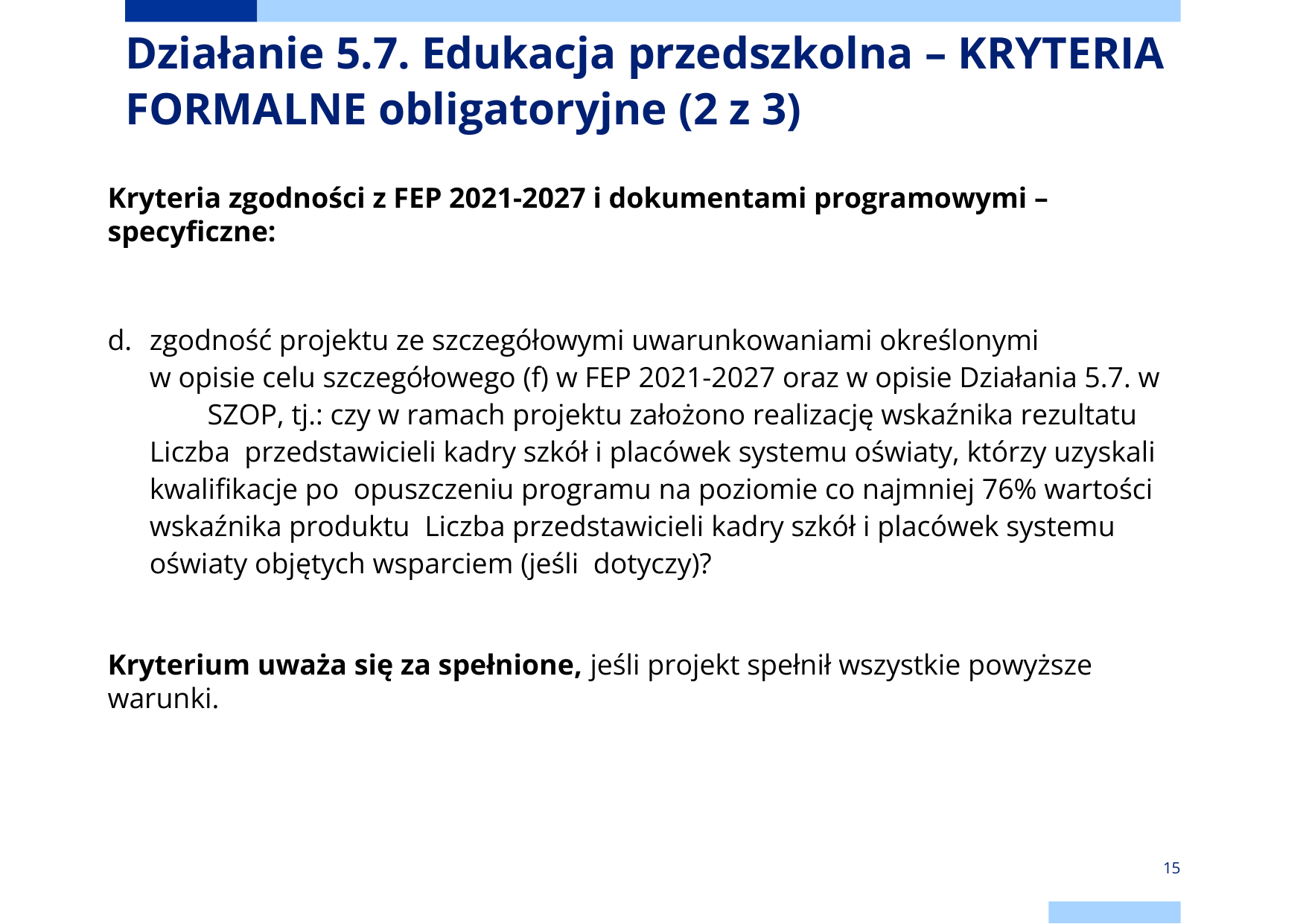

# Działanie 5.7. Edukacja przedszkolna – KRYTERIA FORMALNE obligatoryjne (2 z 3)
Kryteria zgodności z FEP 2021-2027 i dokumentami programowymi – specyficzne:

zgodność projektu ze szczegółowymi uwarunkowaniami określonymi
w opisie celu szczegółowego (f) w FEP 2021-2027 oraz w opisie Działania 5.7. w           SZOP, tj.: czy w ramach projektu założono realizację wskaźnika rezultatu Liczba  przedstawicieli kadry szkół i placówek systemu oświaty, którzy uzyskali kwalifikacje po  opuszczeniu programu na poziomie co najmniej 76% wartości wskaźnika produktu  Liczba przedstawicieli kadry szkół i placówek systemu oświaty objętych wsparciem (jeśli  dotyczy)?

Kryterium uważa się za spełnione, jeśli projekt spełnił wszystkie powyższe warunki.

15